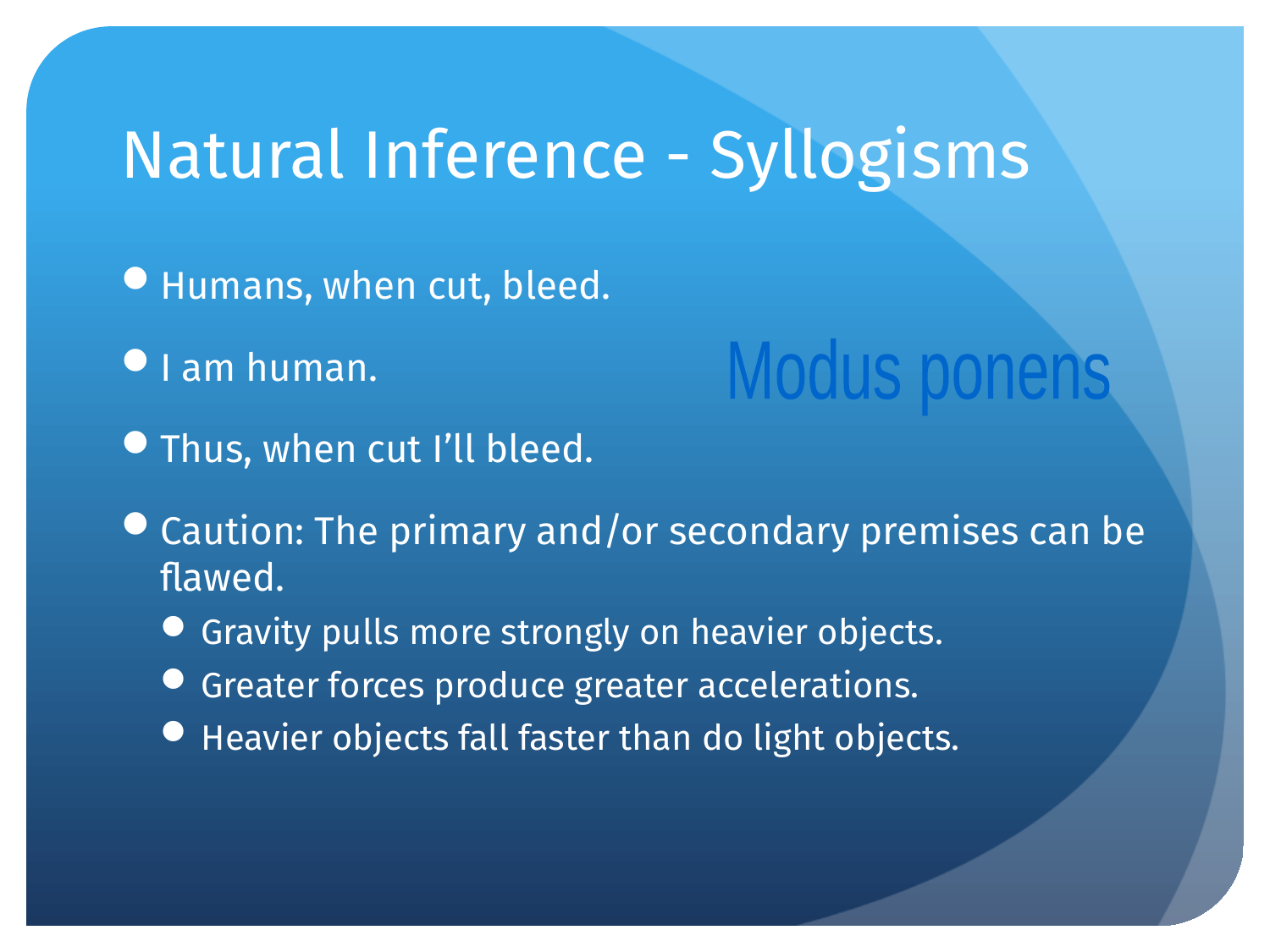

# Natural Inference - Syllogisms
Humans, when cut, bleed.
I am human.
Thus, when cut I’ll bleed.
Caution: The primary and/or secondary premises can be flawed.
Gravity pulls more strongly on heavier objects.
Greater forces produce greater accelerations.
Heavier objects fall faster than do light objects.
Modus ponens